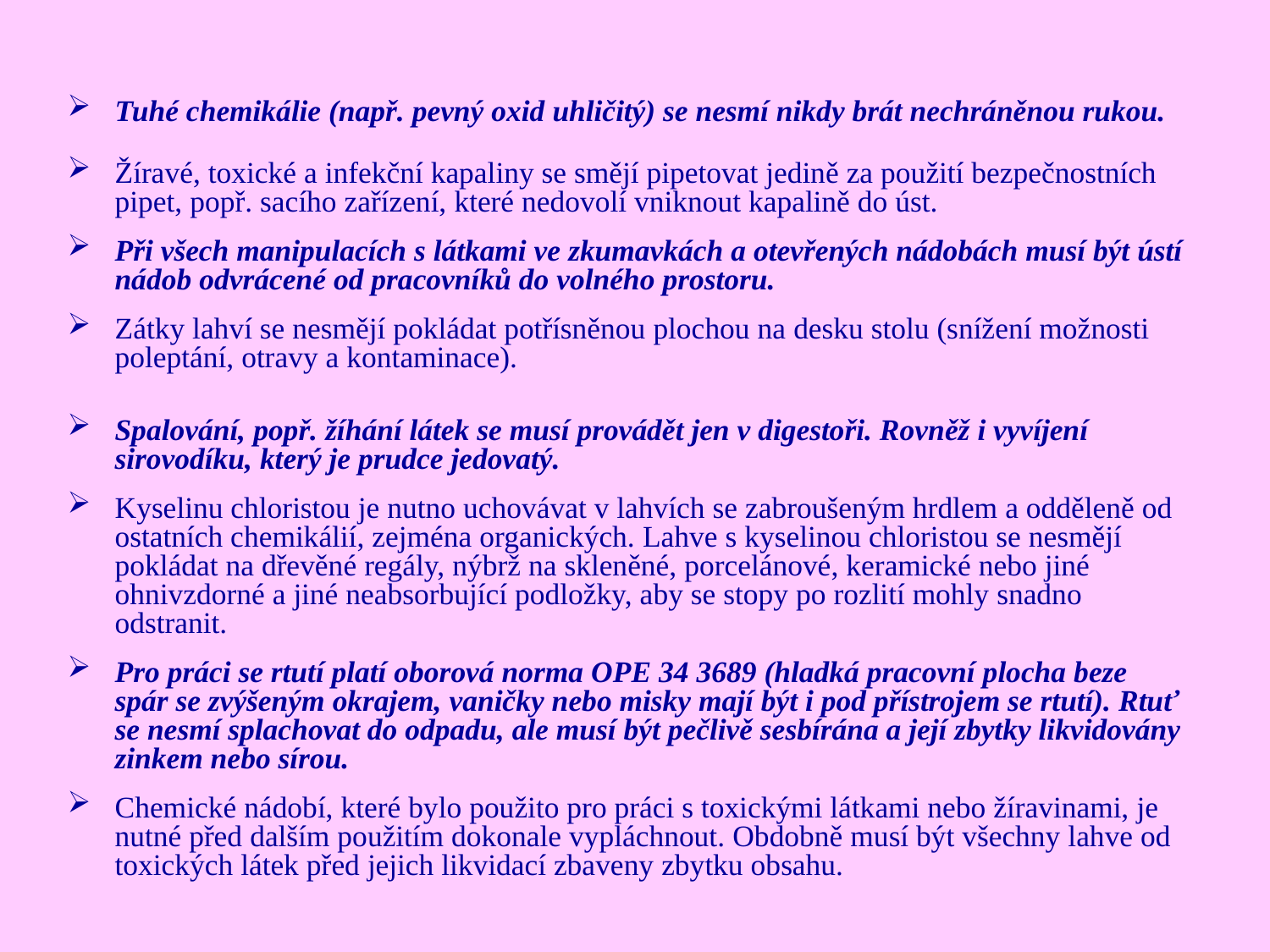

Tuhé chemikálie (např. pevný oxid uhličitý) se nesmí nikdy brát nechráněnou rukou.

Žíravé, toxické a infekční kapaliny se smějí pipetovat jedině za použití bezpečnostních pipet, popř. sacího zařízení, které nedovolí vniknout kapalině do úst.

Při všech manipulacích s látkami ve zkumavkách a otevřených nádobách musí být ústí nádob odvrácené od pracovníků do volného prostoru.

Zátky lahví se nesmějí pokládat potřísněnou plochou na desku stolu (snížení možnosti poleptání, otravy a kontaminace).

Spalování, popř. žíhání látek se musí provádět jen v digestoři. Rovněž i vyvíjení sirovodíku, který je prudce jedovatý.

Kyselinu chloristou je nutno uchovávat v lahvích se zabroušeným hrdlem a odděleně od ostatních chemikálií, zejména organických. Lahve s kyselinou chloristou se nesmějí pokládat na dřevěné regály, nýbrž na skleněné, porcelánové, keramické nebo jiné ohnivzdorné a jiné neabsorbující podložky, aby se stopy po rozlití mohly snadno odstranit.

Pro práci se rtutí platí oborová norma OPE 34 3689 (hladká pracovní plocha beze spár se zvýšeným okrajem, vaničky nebo misky mají být i pod přístrojem se rtutí). Rtuť se nesmí splachovat do odpadu, ale musí být pečlivě sesbírána a její zbytky likvidovány zinkem nebo sírou.

Chemické nádobí, které bylo použito pro práci s toxickými látkami nebo žíravinami, je nutné před dalším použitím dokonale vypláchnout. Obdobně musí být všechny lahve od toxických látek před jejich likvidací zbaveny zbytku obsahu.